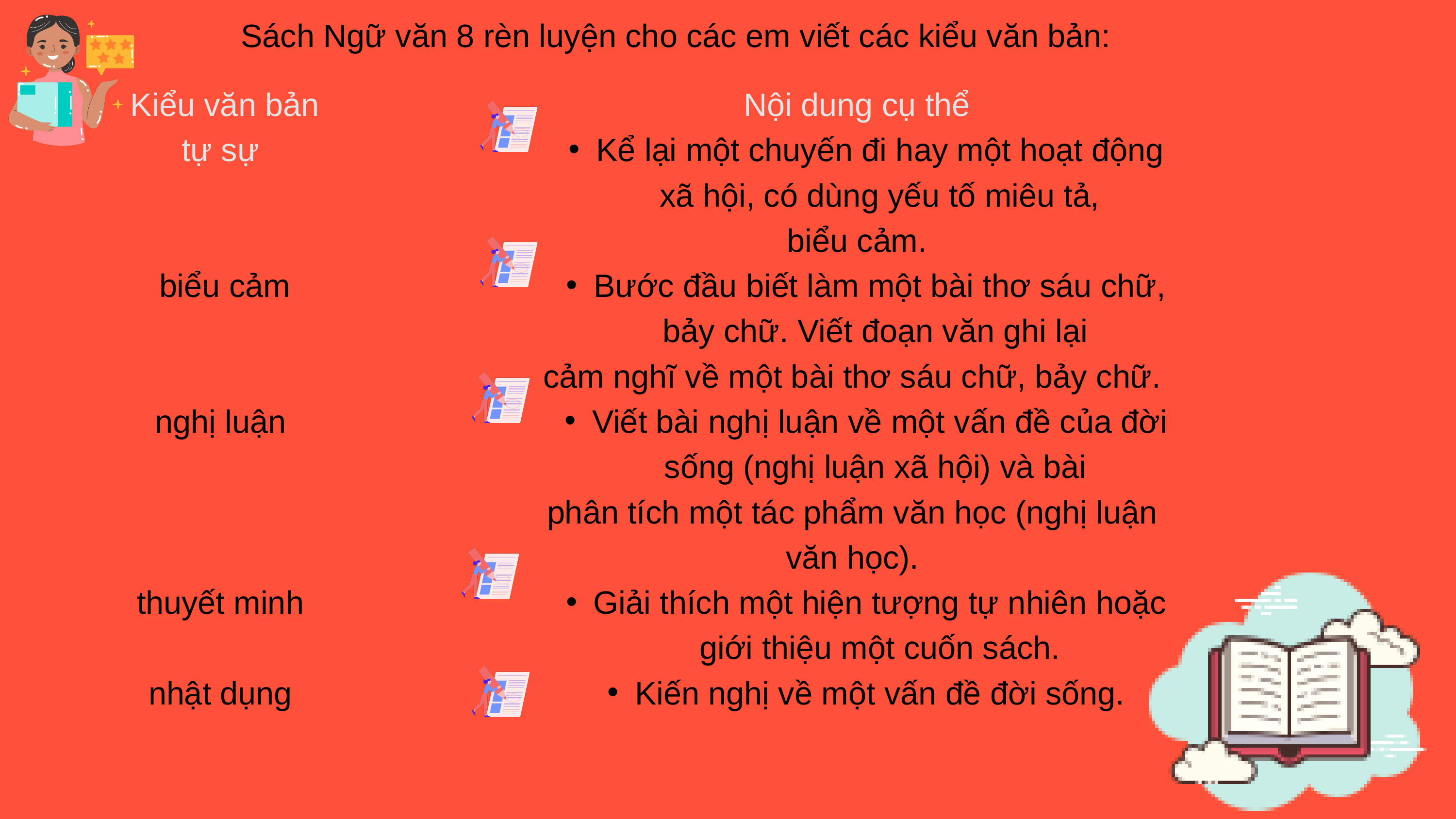

Sách Ngữ văn 8 rèn luyện cho các em viết các kiểu văn bản:

Kiểu văn bản
tự sự

biểu cảm

nghị luận

thuyết minh

nhật dụng
 Nội dung cụ thể
Kể lại một chuyến đi hay một hoạt động xã hội, có dùng yếu tố miêu tả,
 biểu cảm.
Bước đầu biết làm một bài thơ sáu chữ, bảy chữ. Viết đoạn văn ghi lại
cảm nghĩ về một bài thơ sáu chữ, bảy chữ.
Viết bài nghị luận về một vấn đề của đời sống (nghị luận xã hội) và bài
phân tích một tác phẩm văn học (nghị luận văn học).
Giải thích một hiện tượng tự nhiên hoặc giới thiệu một cuốn sách.
Kiến nghị về một vấn đề đời sống.